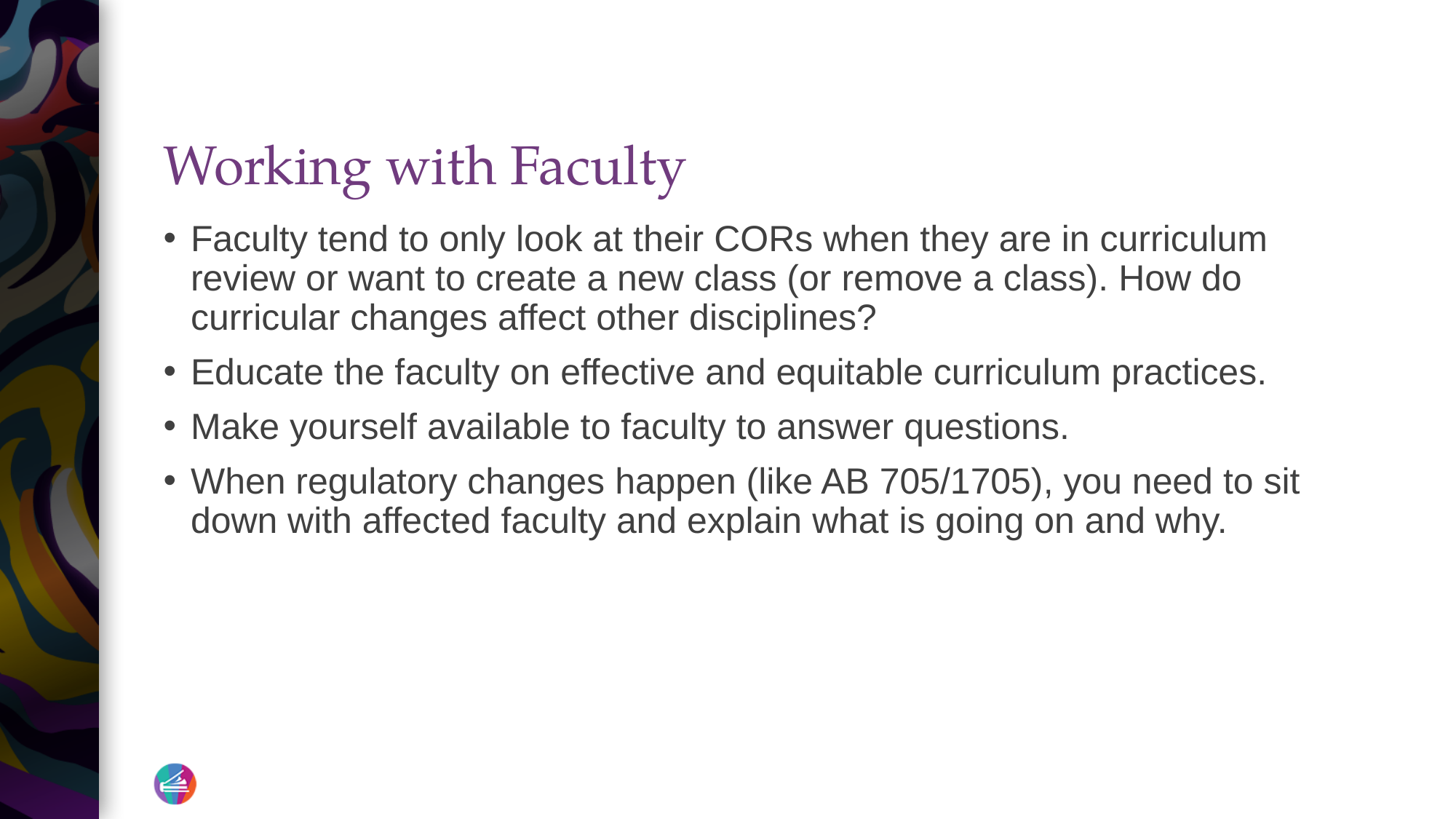

# Working with Faculty
Faculty tend to only look at their CORs when they are in curriculum review or want to create a new class (or remove a class). How do curricular changes affect other disciplines?
Educate the faculty on effective and equitable curriculum practices.
Make yourself available to faculty to answer questions.
When regulatory changes happen (like AB 705/1705), you need to sit down with affected faculty and explain what is going on and why.